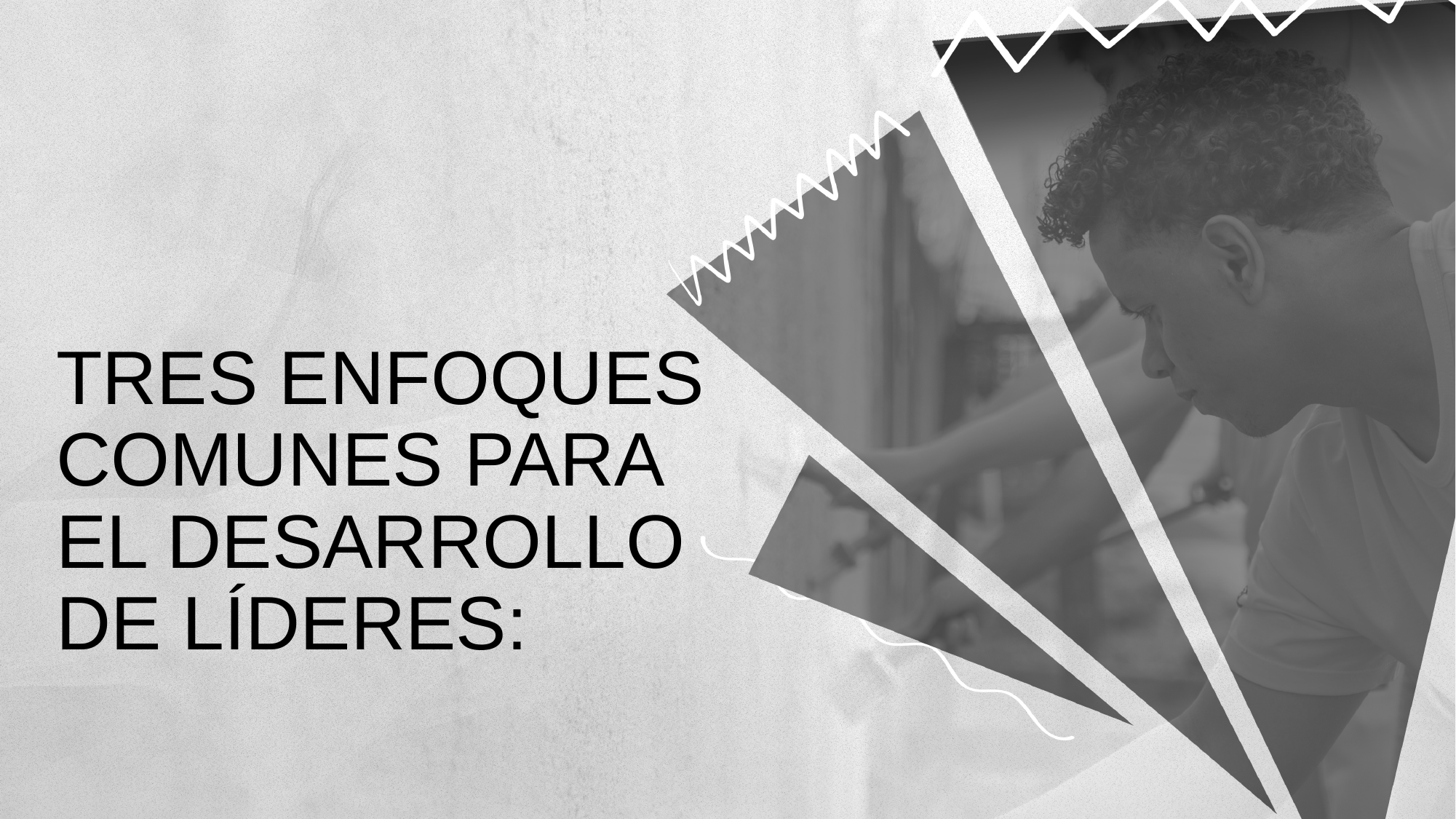

Tres enfoques comunes para el desarrollo de líderes: